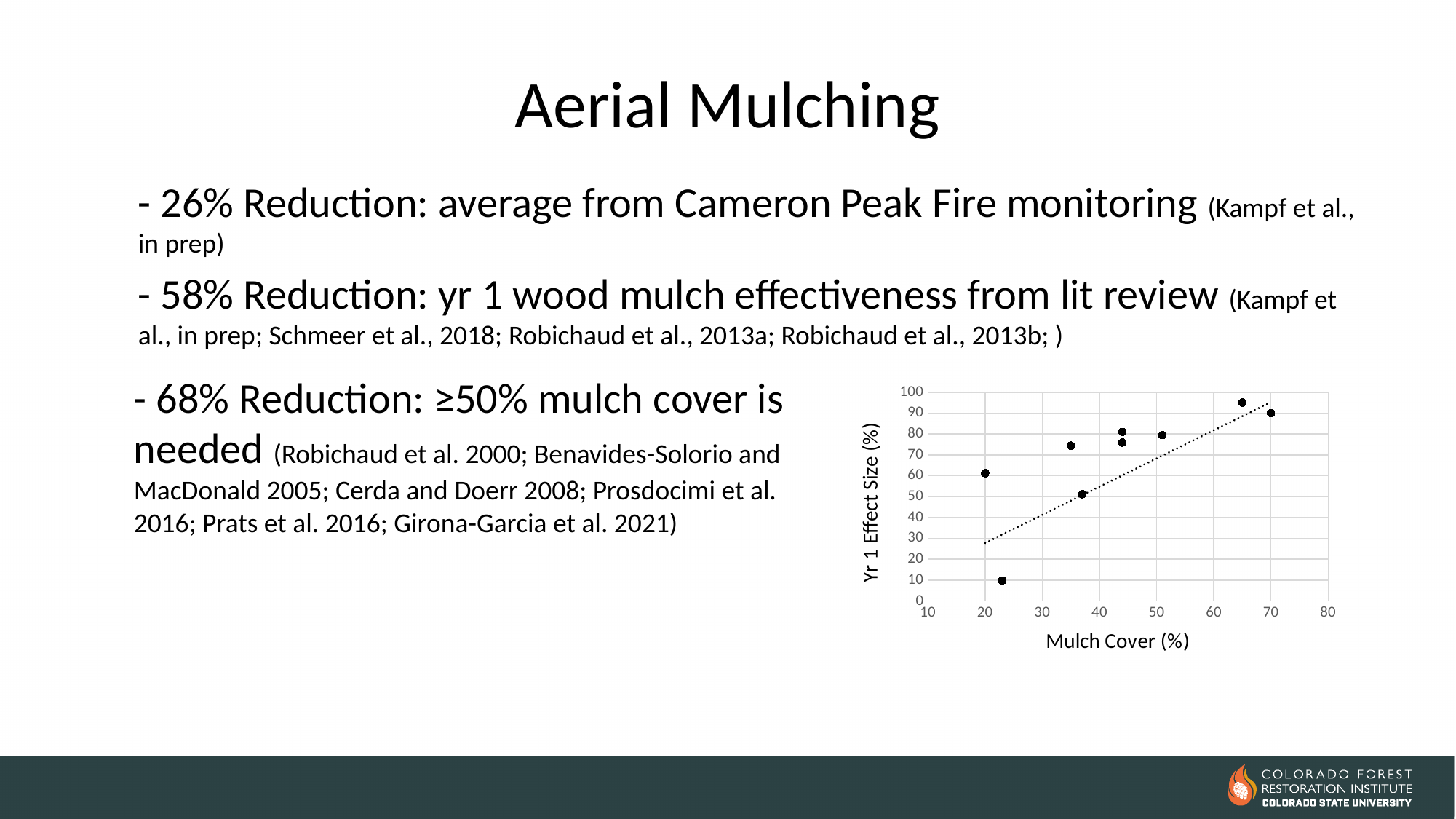

# Aerial Mulching
- 26% Reduction: average from Cameron Peak Fire monitoring (Kampf et al., in prep)
- 58% Reduction: yr 1 wood mulch effectiveness from lit review (Kampf et al., in prep; Schmeer et al., 2018; Robichaud et al., 2013a; Robichaud et al., 2013b; )
- 68% Reduction: ≥50% mulch cover is needed (Robichaud et al. 2000; Benavides-Solorio and MacDonald 2005; Cerda and Doerr 2008; Prosdocimi et al. 2016; Prats et al. 2016; Girona-Garcia et al. 2021)

### Chart

| Category |  |
|---|---|